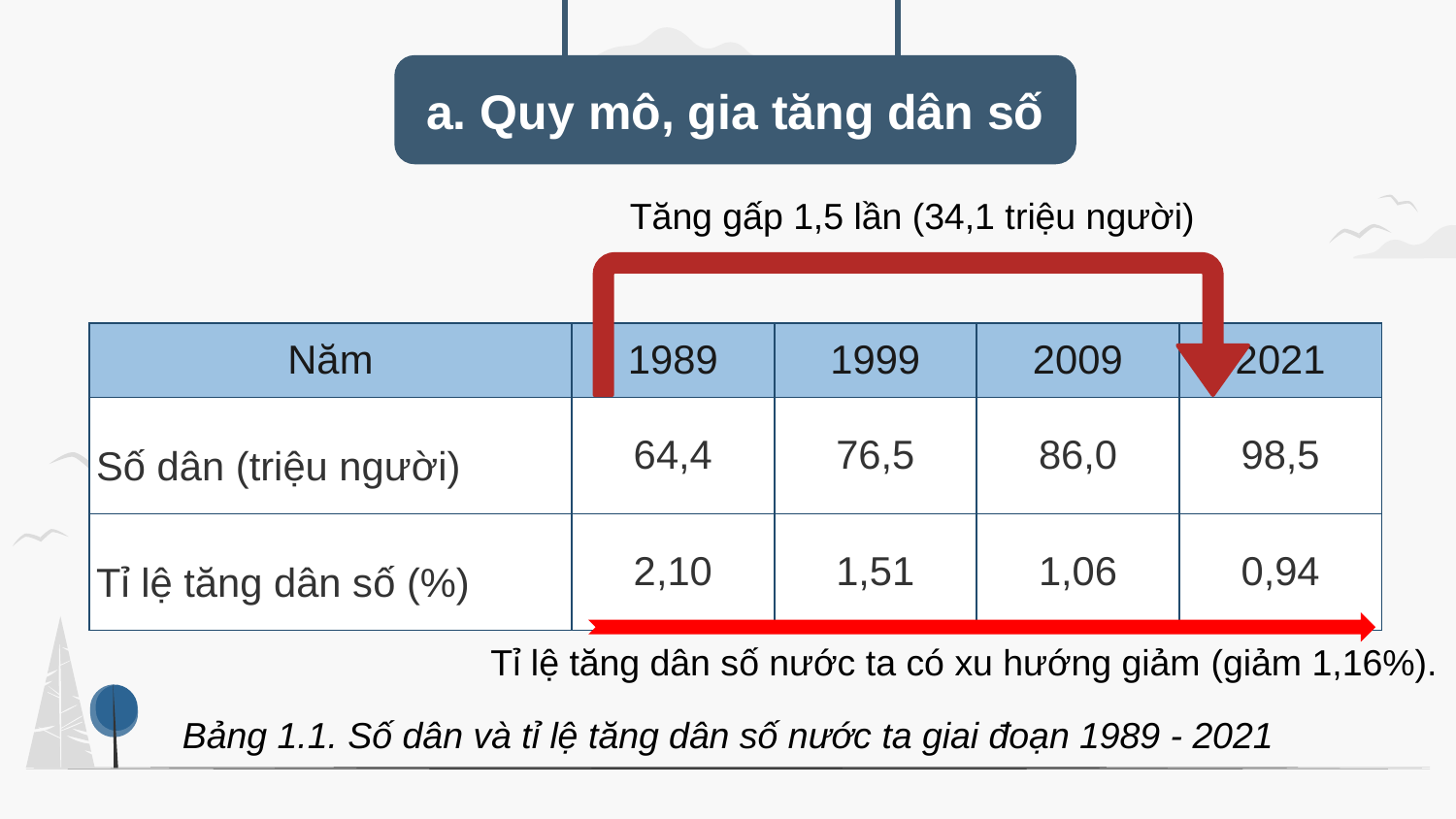

a. Quy mô, gia tăng dân số
Tăng gấp 1,5 lần (34,1 triệu người)

| Năm | 1989 | 1999 | 2009 | 2021 |
| --- | --- | --- | --- | --- |
| Số dân (triệu người) | 64,4 | 76,5 | 86,0 | 98,5 |
| Tỉ lệ tăng dân số (%) | 2,10 | 1,51 | 1,06 | 0,94 |

Tỉ lệ tăng dân số nước ta có xu hướng giảm (giảm 1,16%).
Bảng 1.1. Số dân và tỉ lệ tăng dân số nước ta giai đoạn 1989 - 2021